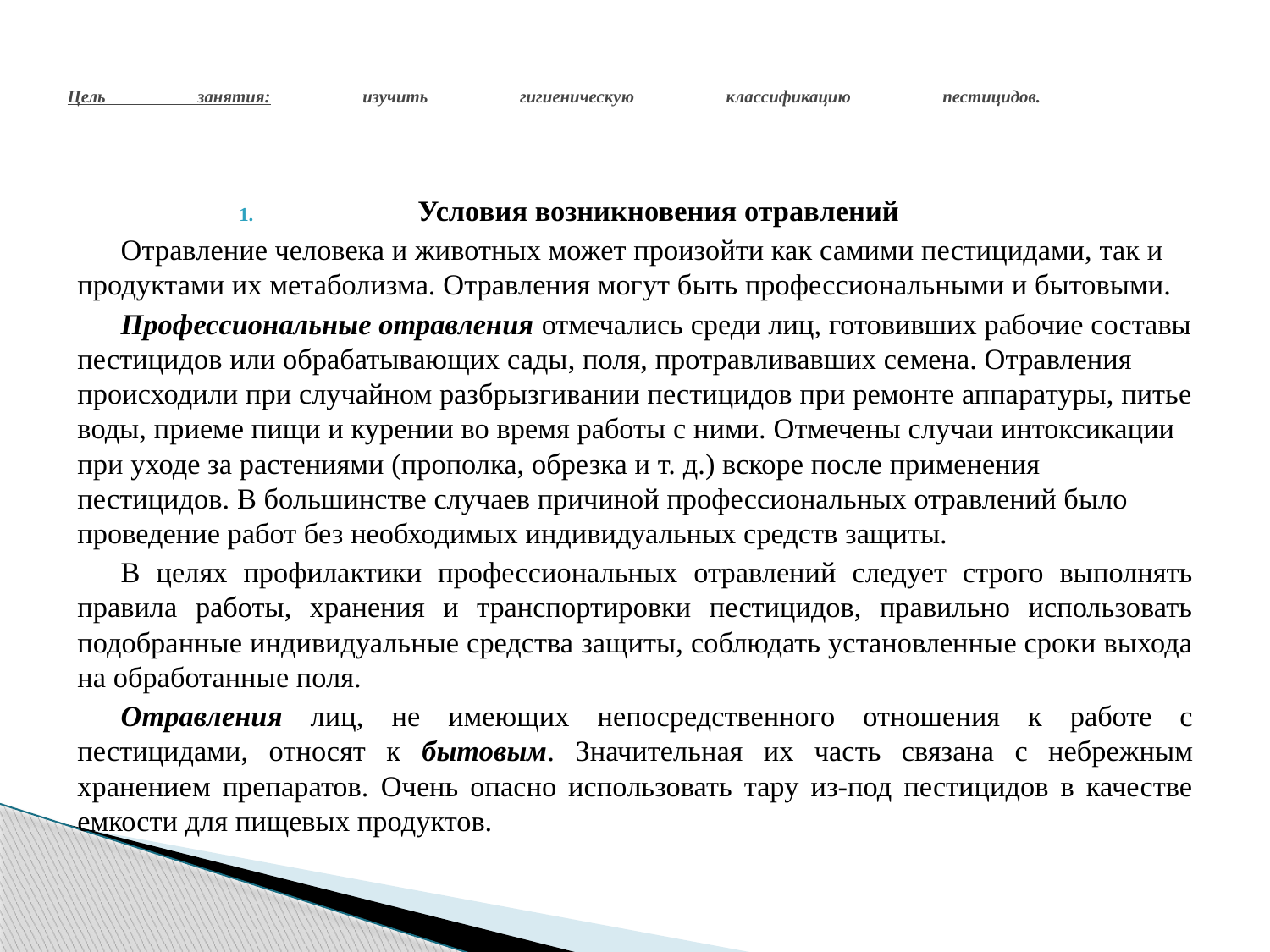

# Цель занятия: изучить гигиеническую классификацию пестицидов.
Условия возникновения отравлений
Отравление человека и животных может произойти как самими пестицидами, так и продуктами их метаболизма. Отравления могут быть профессиональными и бытовыми.
Профессиональные отравления отмечались среди лиц, готовивших рабочие составы пестицидов или обрабатывающих сады, поля, протравливавших семена. Отравления происходили при случайном разбрызгивании пестицидов при ремонте аппаратуры, питье воды, приеме пищи и курении во время работы с ними. Отмечены случаи интоксикации при уходе за растениями (прополка, обрезка и т. д.) вскоре после применения пестицидов. В большинстве случаев причиной профессиональных отравлений было проведение работ без необходимых индивидуальных средств защиты.
В целях профилактики профессиональных отравлений следует строго выполнять правила работы, хранения и транспортировки пестицидов, правильно использовать подобранные индивидуальные средства защиты, соблюдать установленные сроки выхода на обработанные поля.
Отравления лиц, не имеющих непосредственного отношения к работе с пестицидами, относят к бытовым. Значительная их часть связана с небрежным хранением препаратов. Очень опасно использовать тару из-под пестицидов в качестве емкости для пищевых продуктов.